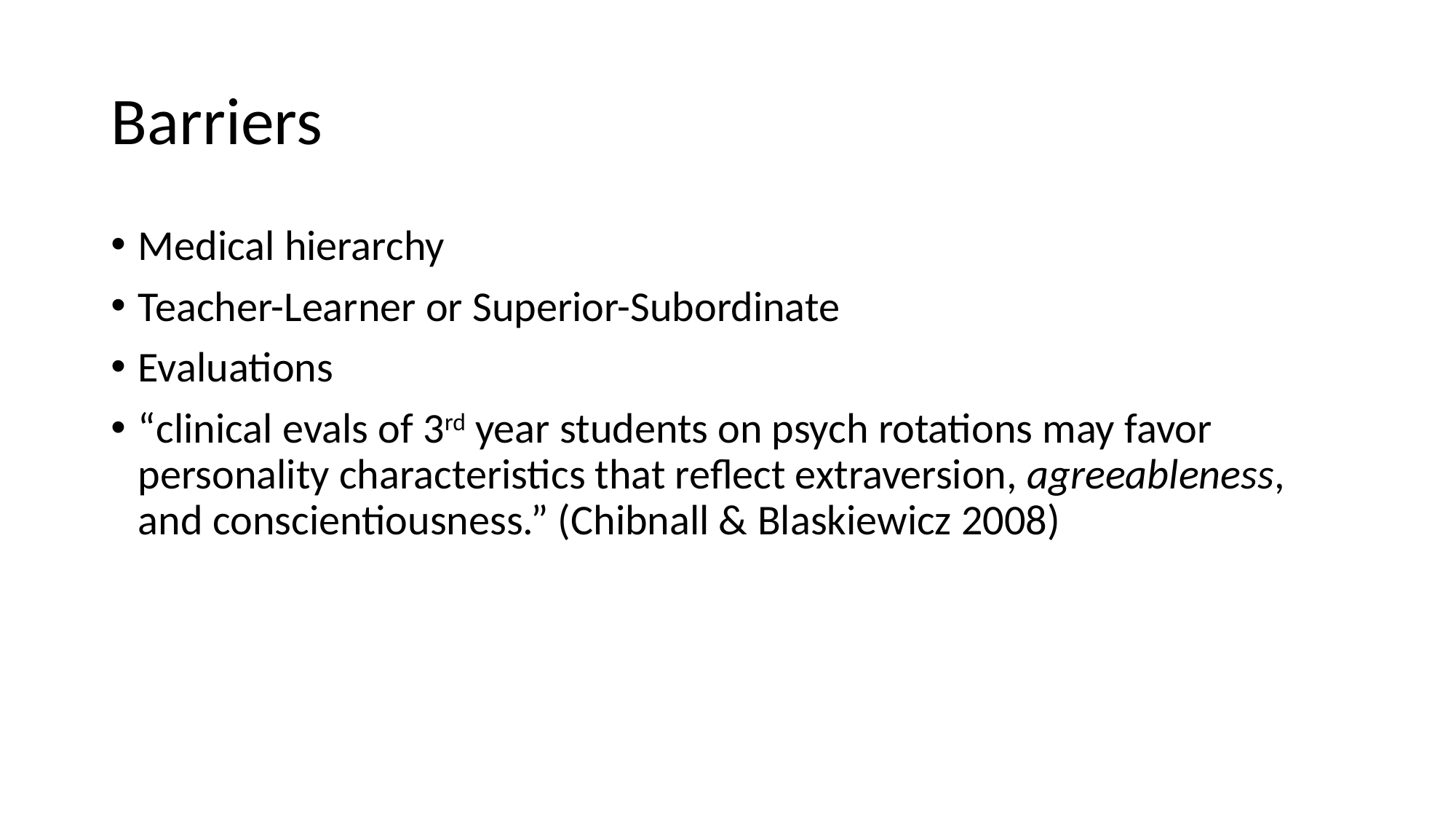

# Barriers
Medical hierarchy
Teacher-Learner or Superior-Subordinate
Evaluations
“clinical evals of 3rd year students on psych rotations may favor personality characteristics that reflect extraversion, agreeableness, and conscientiousness.” (Chibnall & Blaskiewicz 2008)